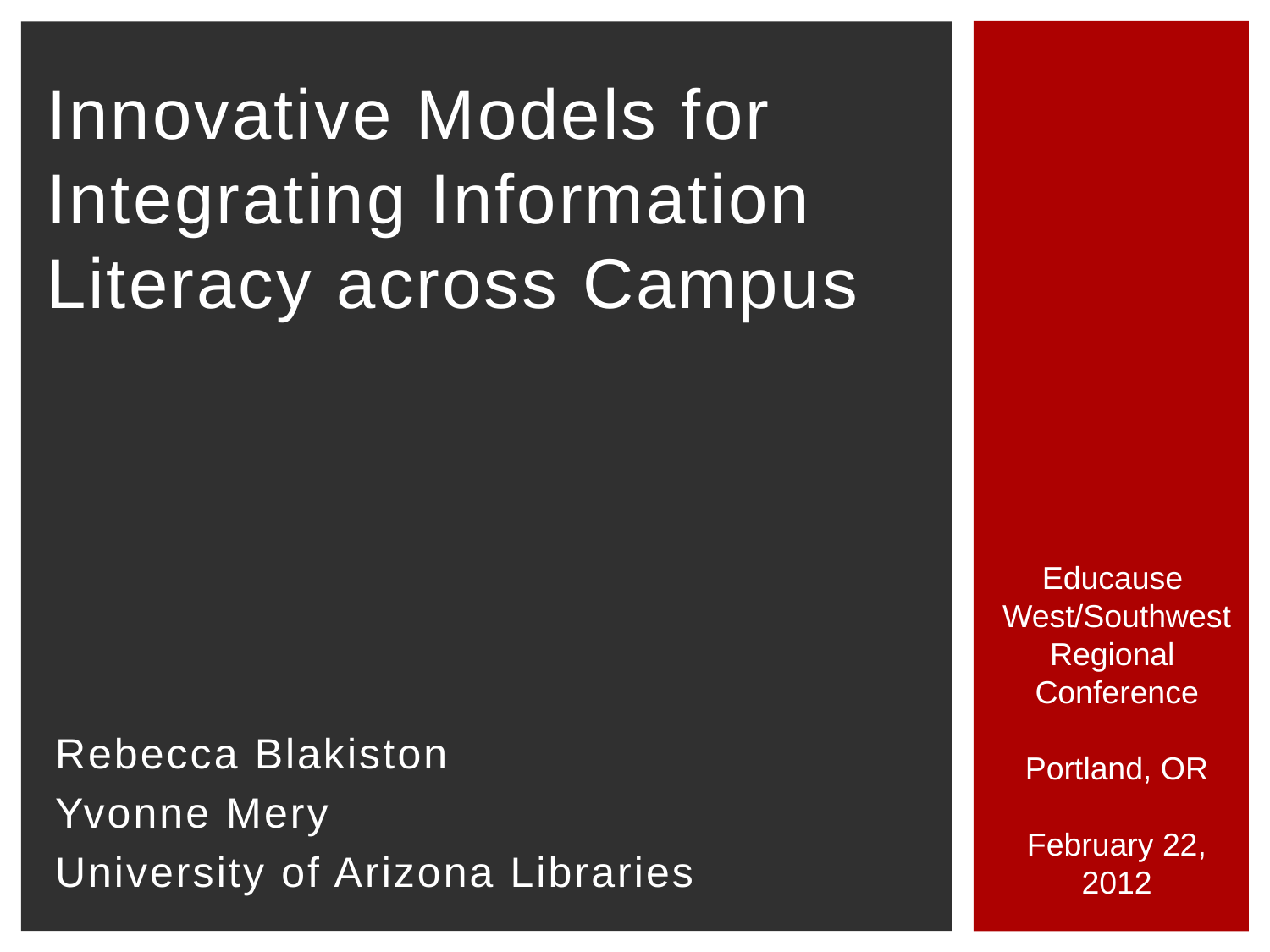

# Innovative Models for Integrating Information Literacy across Campus
Educause
West/Southwest Regional
Conference

Portland, OR

February 22,
2012

Rebecca Blakiston
Yvonne Mery
University of Arizona Libraries